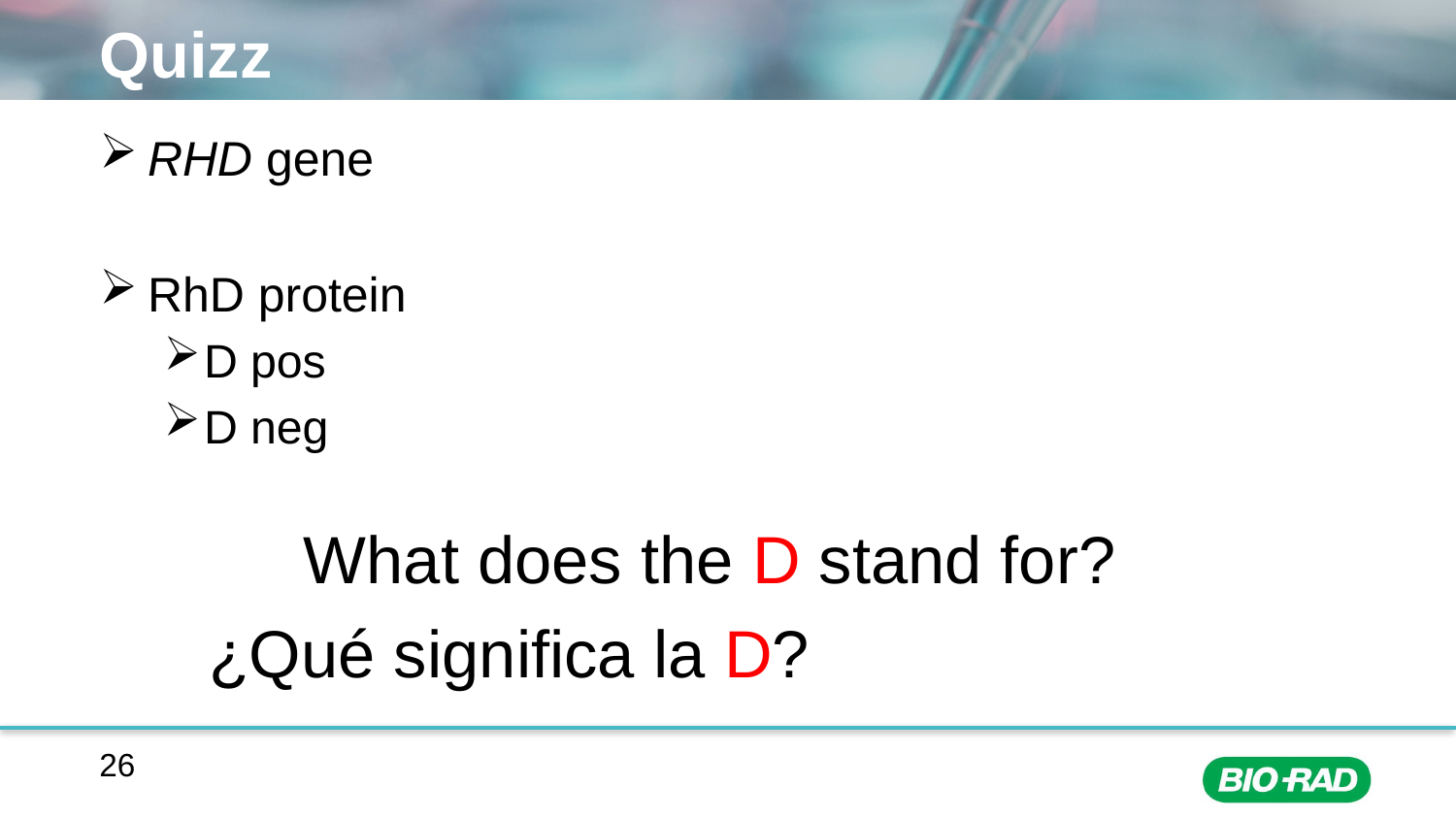

# Quizz
RHD gene

RhD protein
D pos
D neg

What does the D stand for?
	¿Qué significa la D?